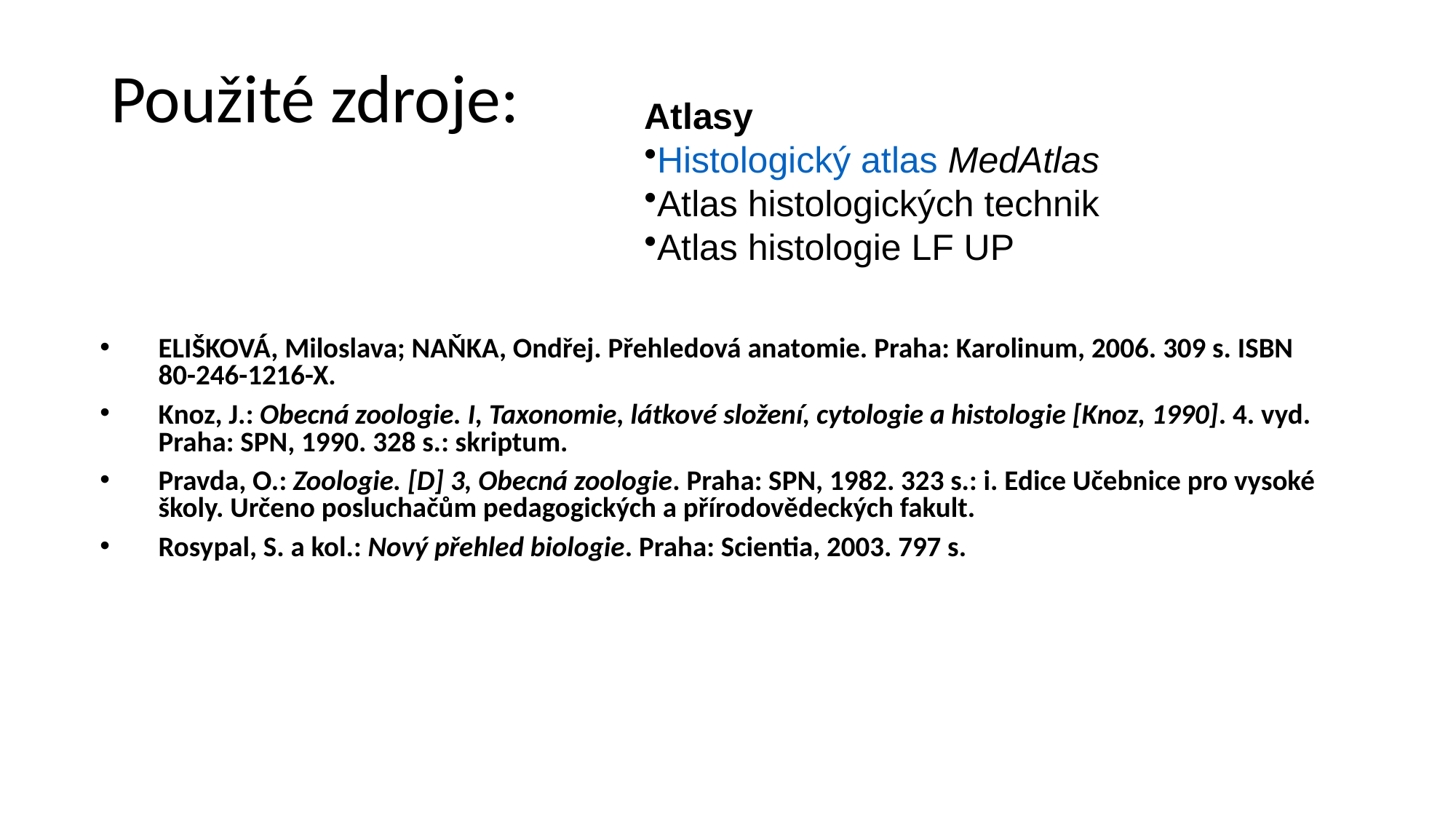

# Použité zdroje:
Atlasy
Histologický atlas MedAtlas
Atlas histologických technik
Atlas histologie LF UP
ELIŠKOVÁ, Miloslava; NAŇKA, Ondřej. Přehledová anatomie. Praha: Karolinum, 2006. 309 s. ISBN 80-246-1216-X.
Knoz, J.: Obecná zoologie. I, Taxonomie, látkové složení, cytologie a histologie [Knoz, 1990]. 4. vyd. Praha: SPN, 1990. 328 s.: skriptum.
Pravda, O.: Zoologie. [D] 3, Obecná zoologie. Praha: SPN, 1982. 323 s.: i. Edice Učebnice pro vysoké školy. Určeno posluchačům pedagogických a přírodovědeckých fakult.
Rosypal, S. a kol.: Nový přehled biologie. Praha: Scientia, 2003. 797 s.